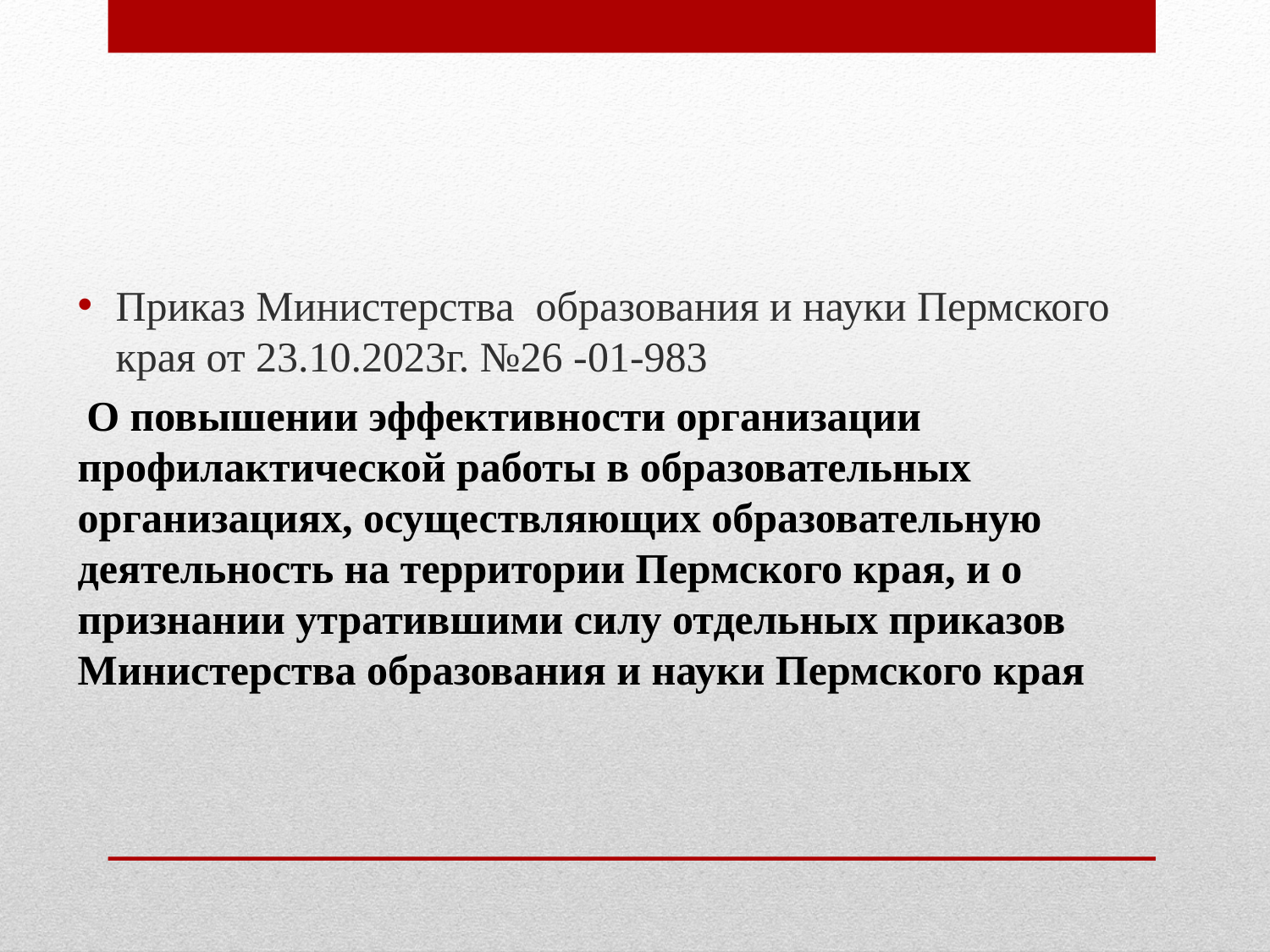

#
Приказ Министерства  образования и науки Пермского края от 23.10.2023г. №26 -01-983
 О повышении эффективности организации профилактической работы в образовательных организациях, осуществляющих образовательную деятельность на территории Пермского края, и о признании утратившими силу отдельных приказов Министерства образования и науки Пермского края